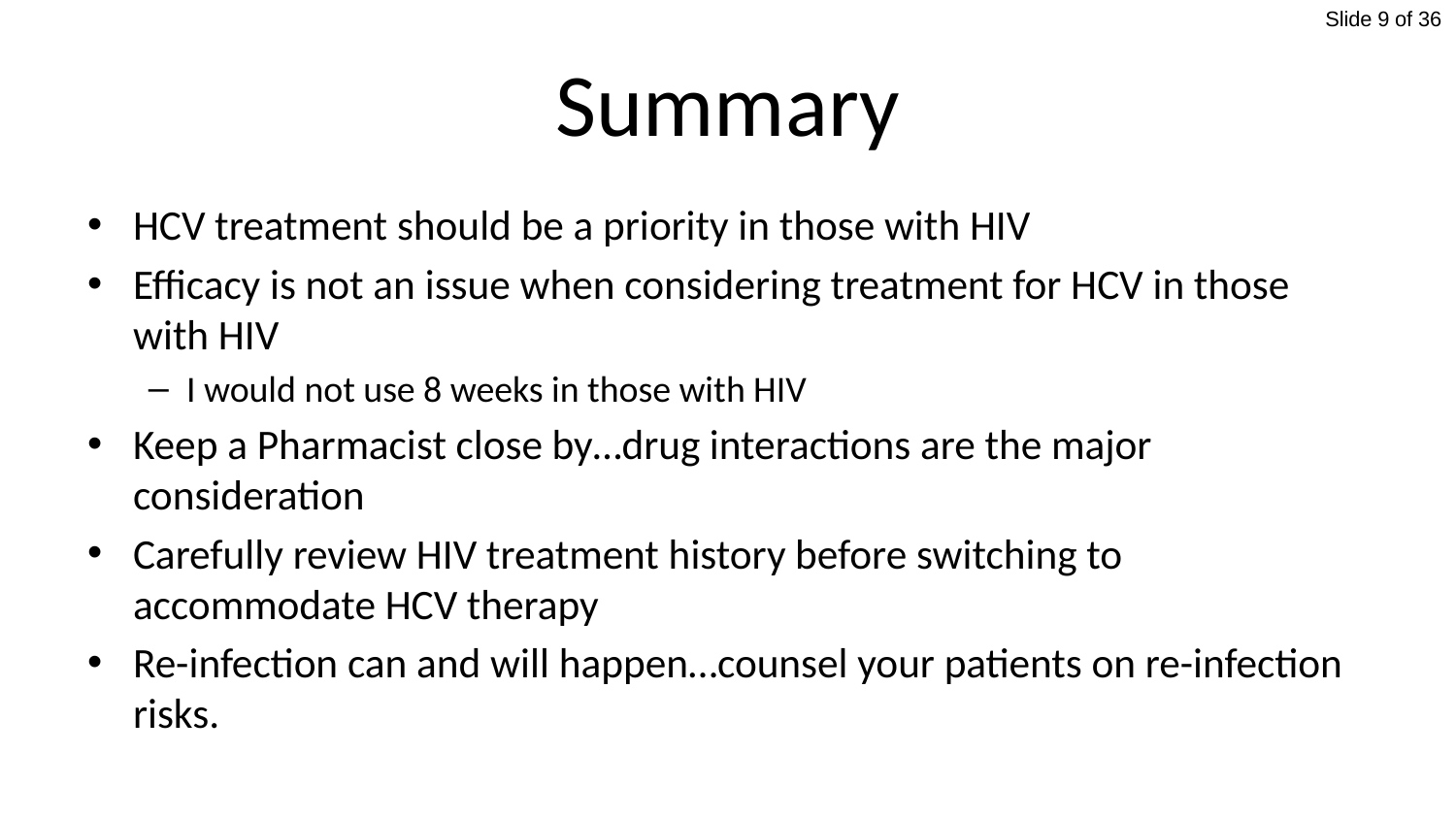

# Summary
HCV treatment should be a priority in those with HIV
Efficacy is not an issue when considering treatment for HCV in those with HIV
I would not use 8 weeks in those with HIV
Keep a Pharmacist close by…drug interactions are the major consideration
Carefully review HIV treatment history before switching to accommodate HCV therapy
Re-infection can and will happen…counsel your patients on re-infection risks.